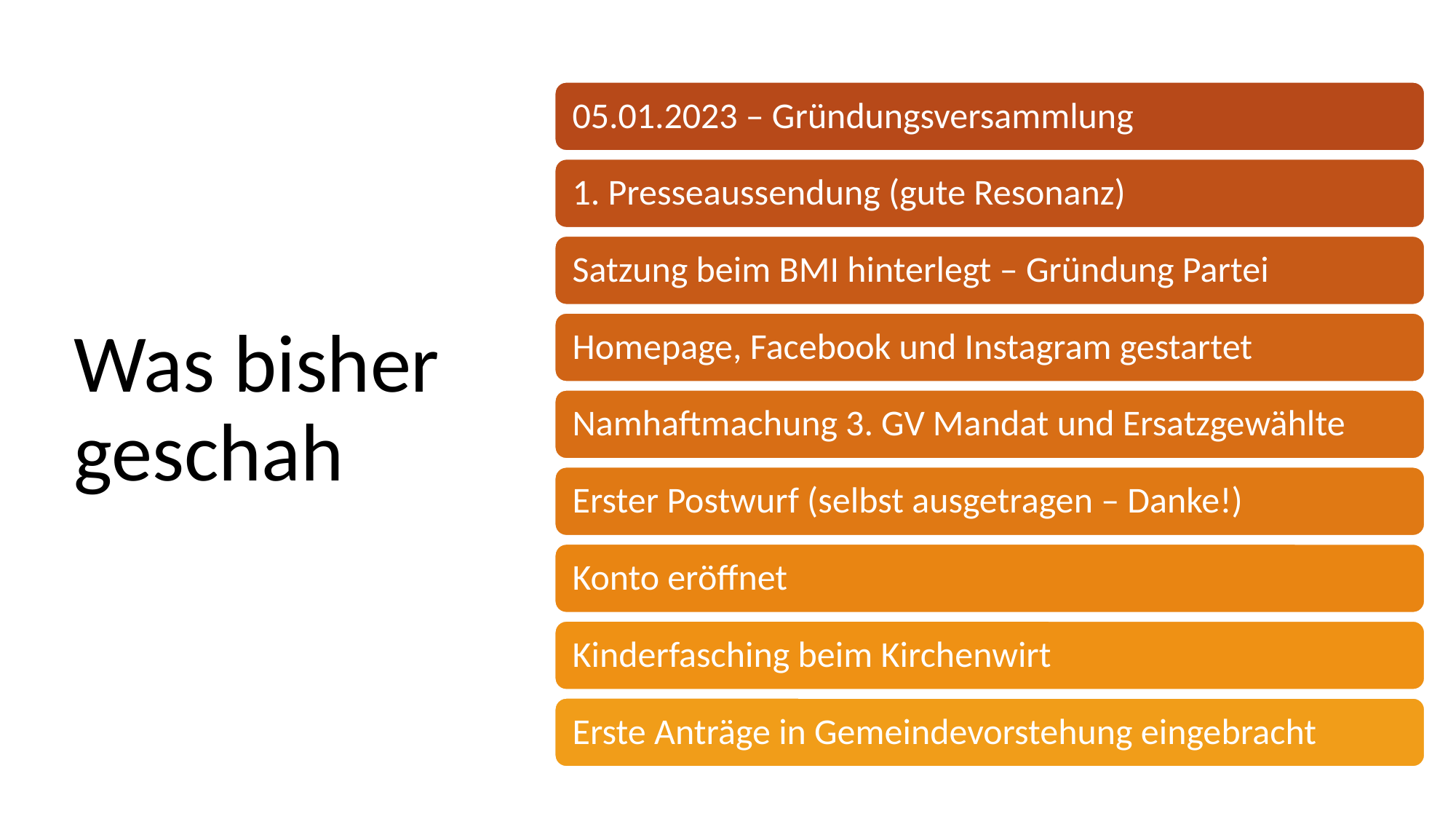

# Was bisher geschah
05.01.2023 – Gründungsversammlung
1. Presseaussendung (gute Resonanz)
Satzung beim BMI hinterlegt – Gründung Partei
Homepage, Facebook und Instagram gestartet
Namhaftmachung 3. GV Mandat und Ersatzgewählte
Erster Postwurf (selbst ausgetragen – Danke!)
Konto eröffnet
Kinderfasching beim Kirchenwirt
Erste Anträge in Gemeindevorstehung eingebracht